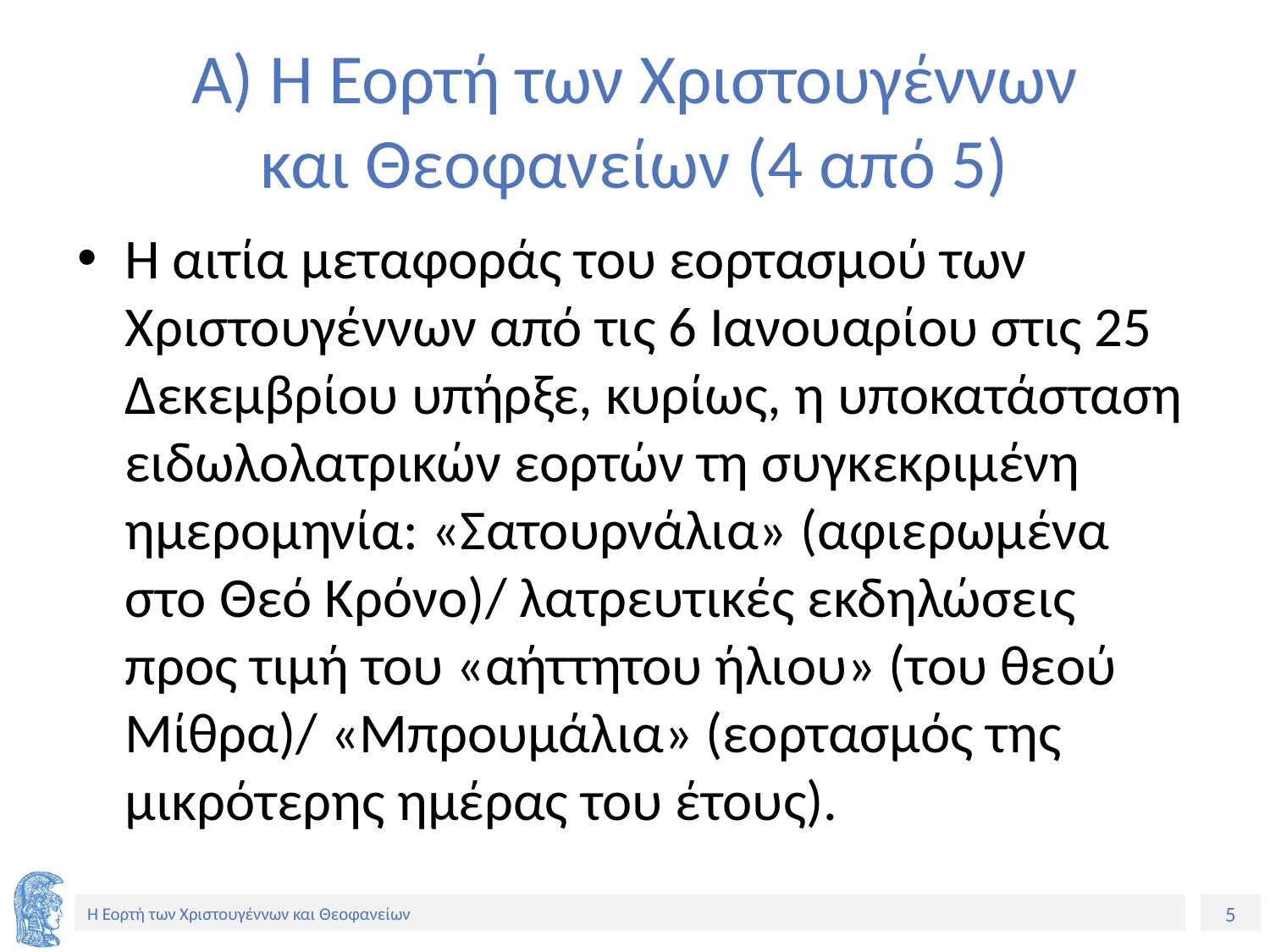

# Α) Η Εορτή των Χριστουγέννων και Θεοφανείων (4 από 5)
Η αιτία μεταφοράς του εορτασμού των Χριστουγέννων από τις 6 Ιανουαρίου στις 25 Δεκεμβρίου υπήρξε, κυρίως, η υποκατάσταση ειδωλολατρικών εορτών τη συγκεκριμένη ημερομηνία: «Σατουρνάλια» (αφιερωμένα στο Θεό Κρόνο)/ λατρευτικές εκδηλώσεις προς τιμή του «αήττητου ήλιου» (του θεού Μίθρα)/ «Μπρουμάλια» (εορτασμός της μικρότερης ημέρας του έτους).